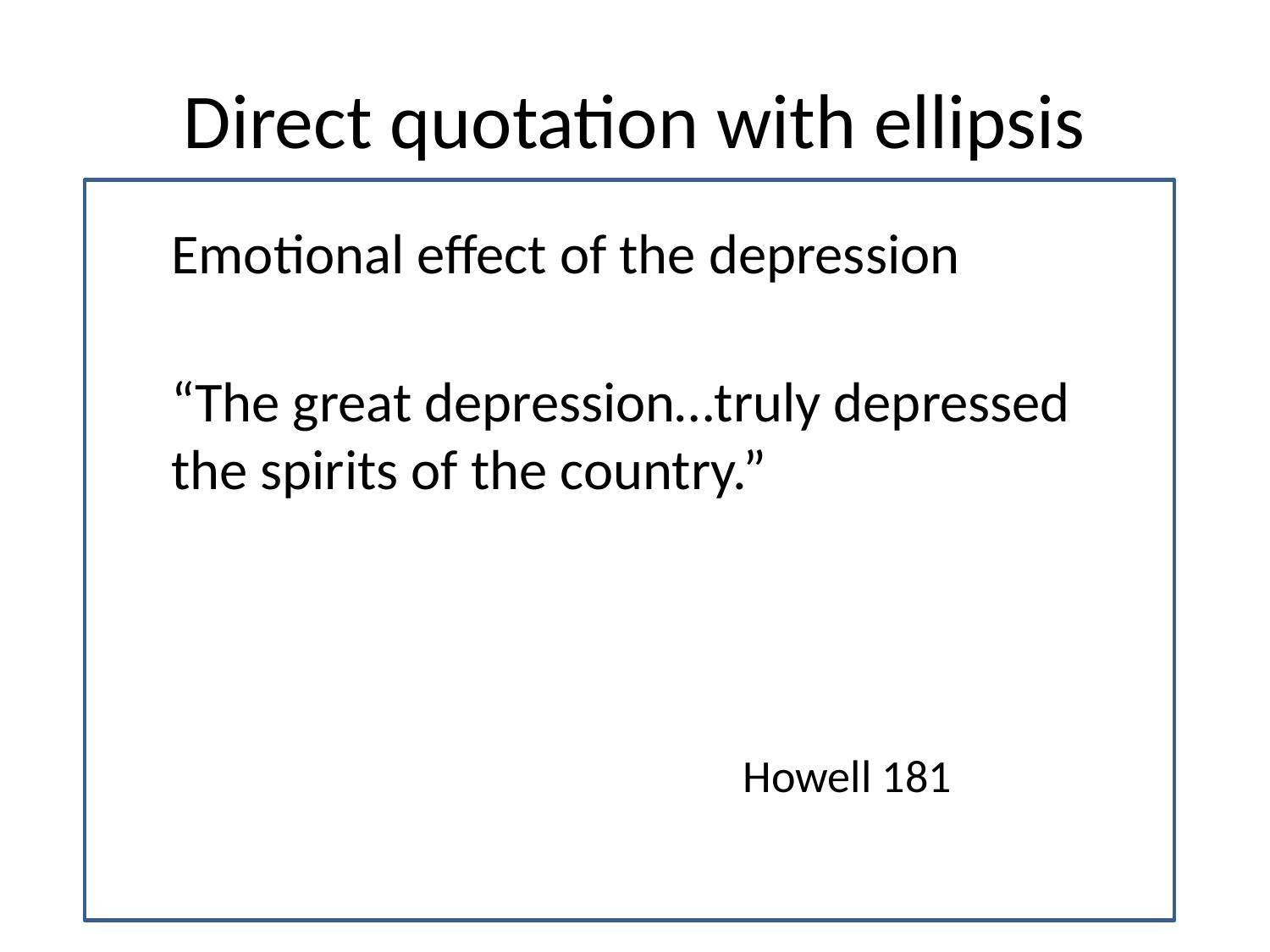

# Direct quotation with ellipsis

Emotional effect of the depression
“The great depression…truly depressed the spirits of the country.”
Howell 181